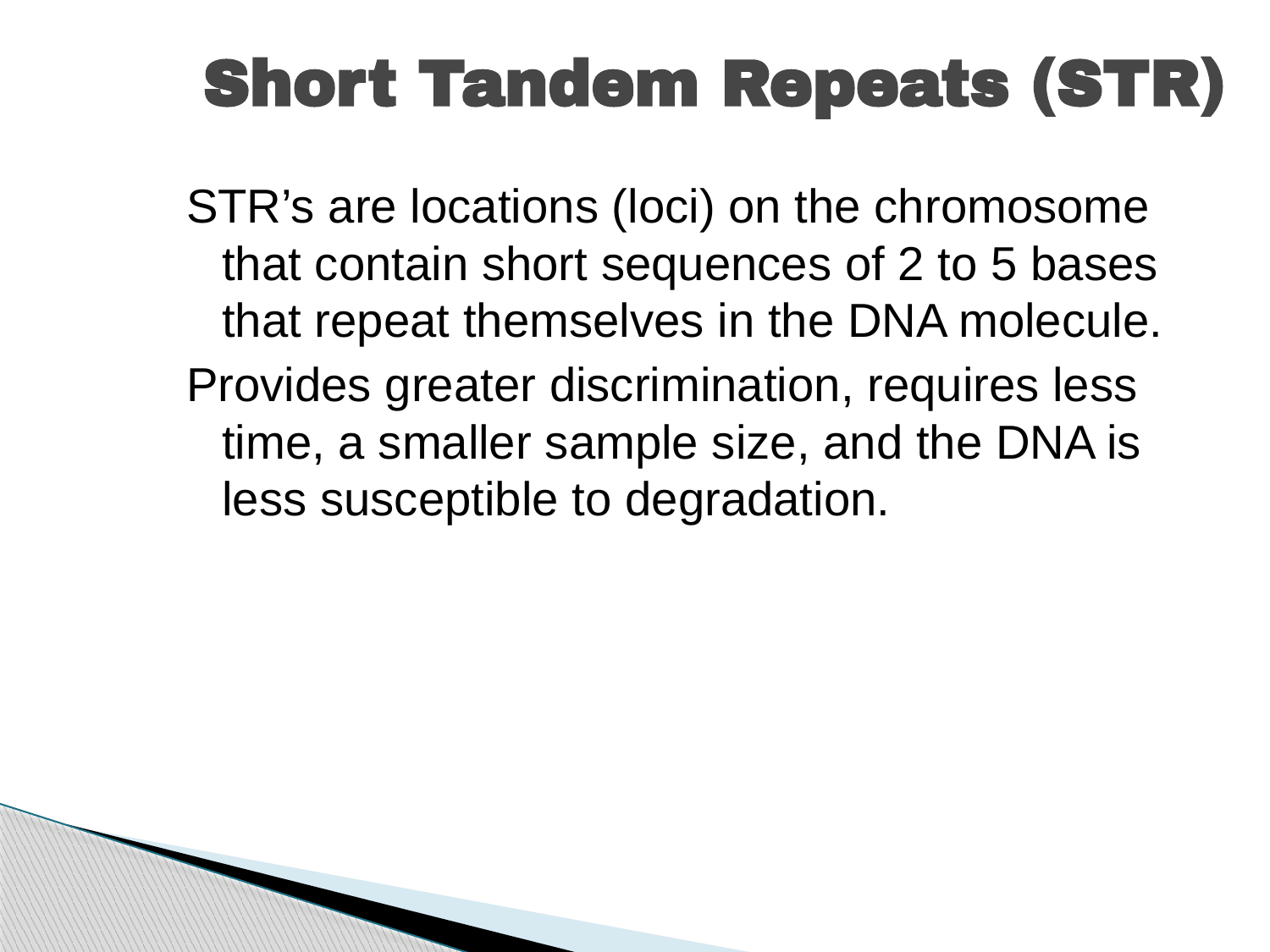

# Short Tandem Repeats (STR)
STR’s are locations (loci) on the chromosome that contain short sequences of 2 to 5 bases that repeat themselves in the DNA molecule.
Provides greater discrimination, requires less time, a smaller sample size, and the DNA is less susceptible to degradation.